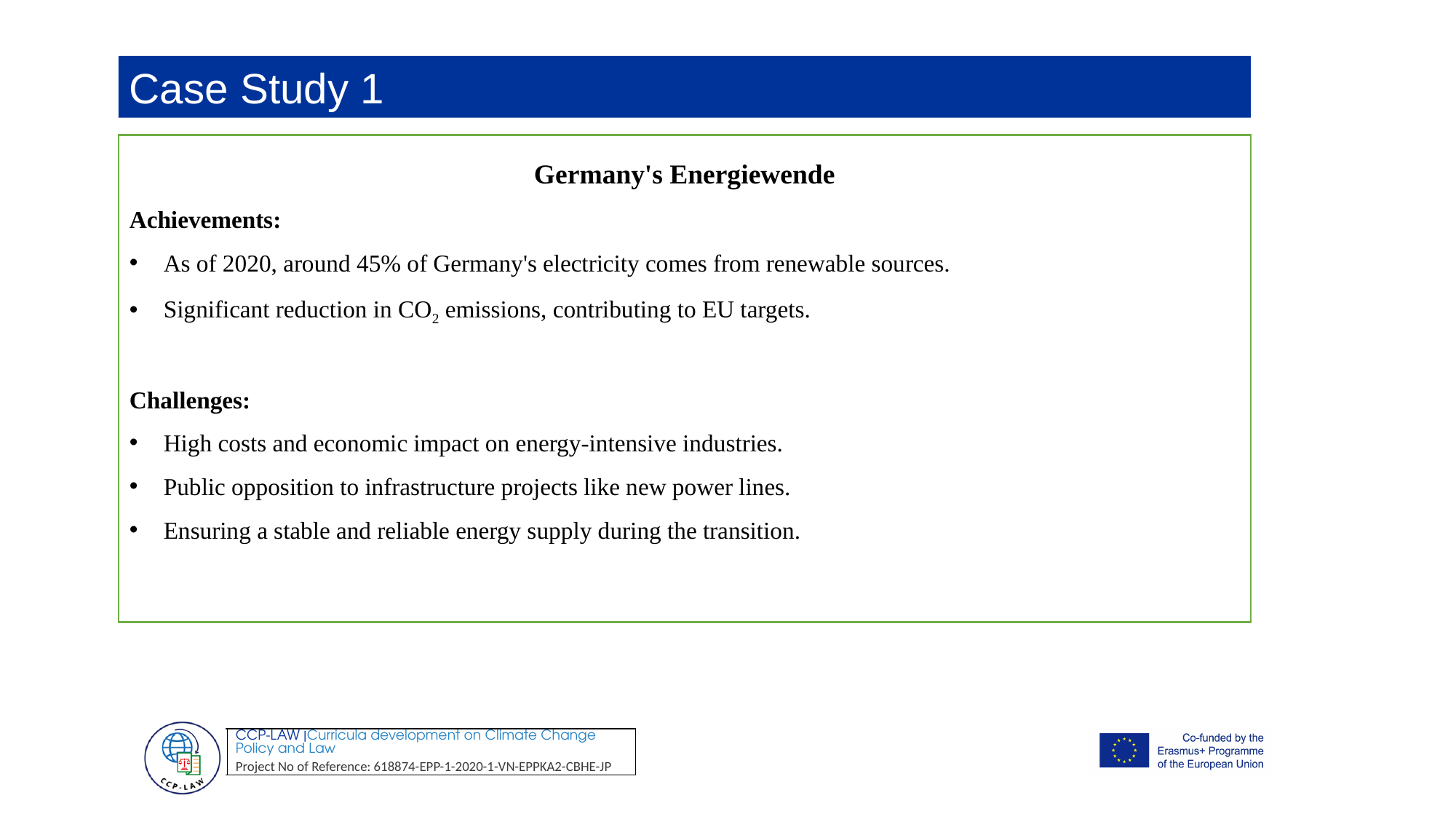

Case Study 1
Germany's Energiewende
Achievements:
As of 2020, around 45% of Germany's electricity comes from renewable sources.
Significant reduction in CO2 emissions, contributing to EU targets.

Challenges:
High costs and economic impact on energy-intensive industries.
Public opposition to infrastructure projects like new power lines.
Ensuring a stable and reliable energy supply during the transition.